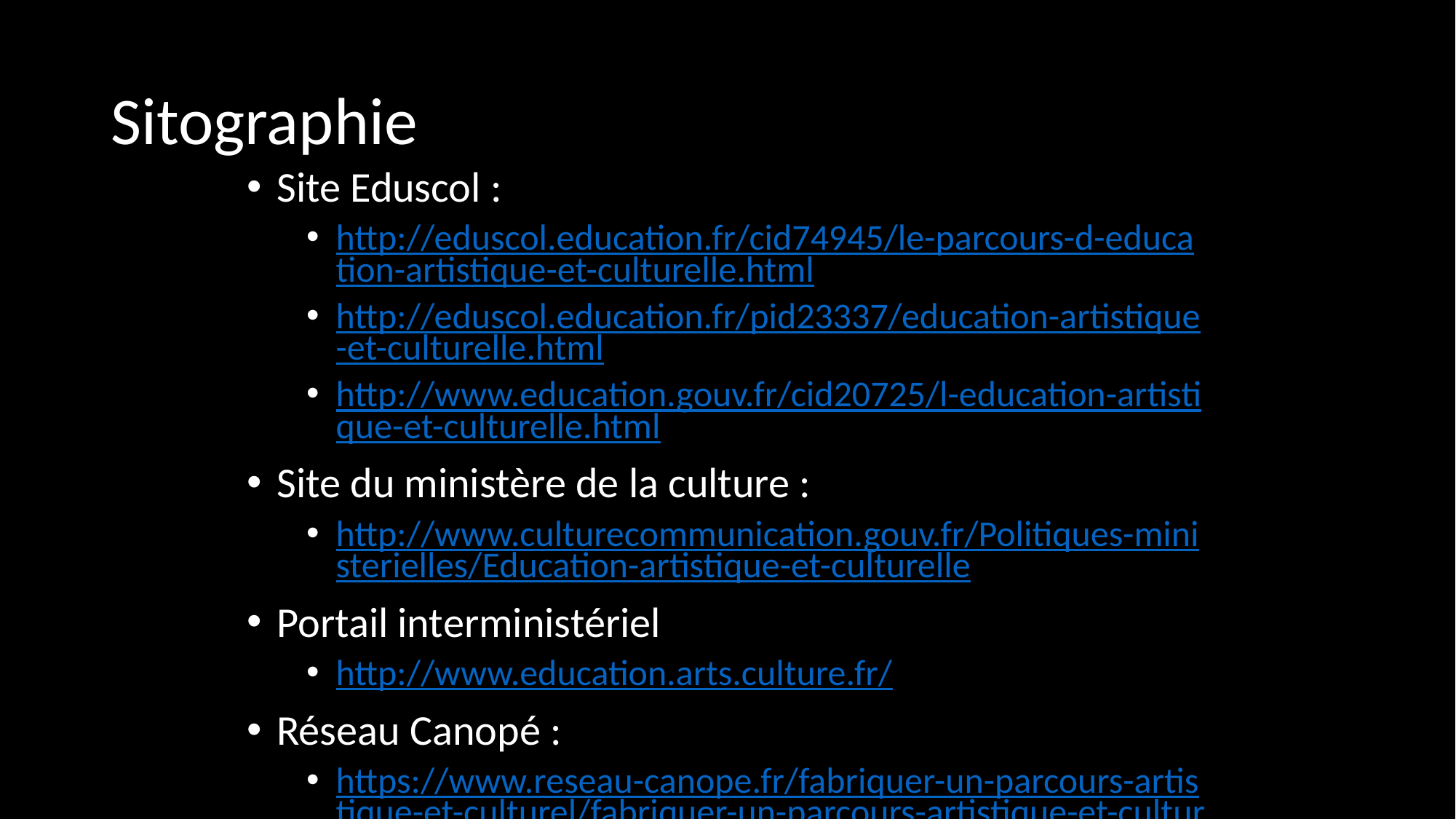

# Sitographie
Site Eduscol :
http://eduscol.education.fr/cid74945/le-parcours-d-education-artistique-et-culturelle.html
http://eduscol.education.fr/pid23337/education-artistique-et-culturelle.html
http://www.education.gouv.fr/cid20725/l-education-artistique-et-culturelle.html
Site du ministère de la culture :
http://www.culturecommunication.gouv.fr/Politiques-ministerielles/Education-artistique-et-culturelle
Portail interministériel
http://www.education.arts.culture.fr/
Réseau Canopé :
https://www.reseau-canope.fr/fabriquer-un-parcours-artistique-et-culturel/fabriquer-un-parcours-artistique-et-culturel.html